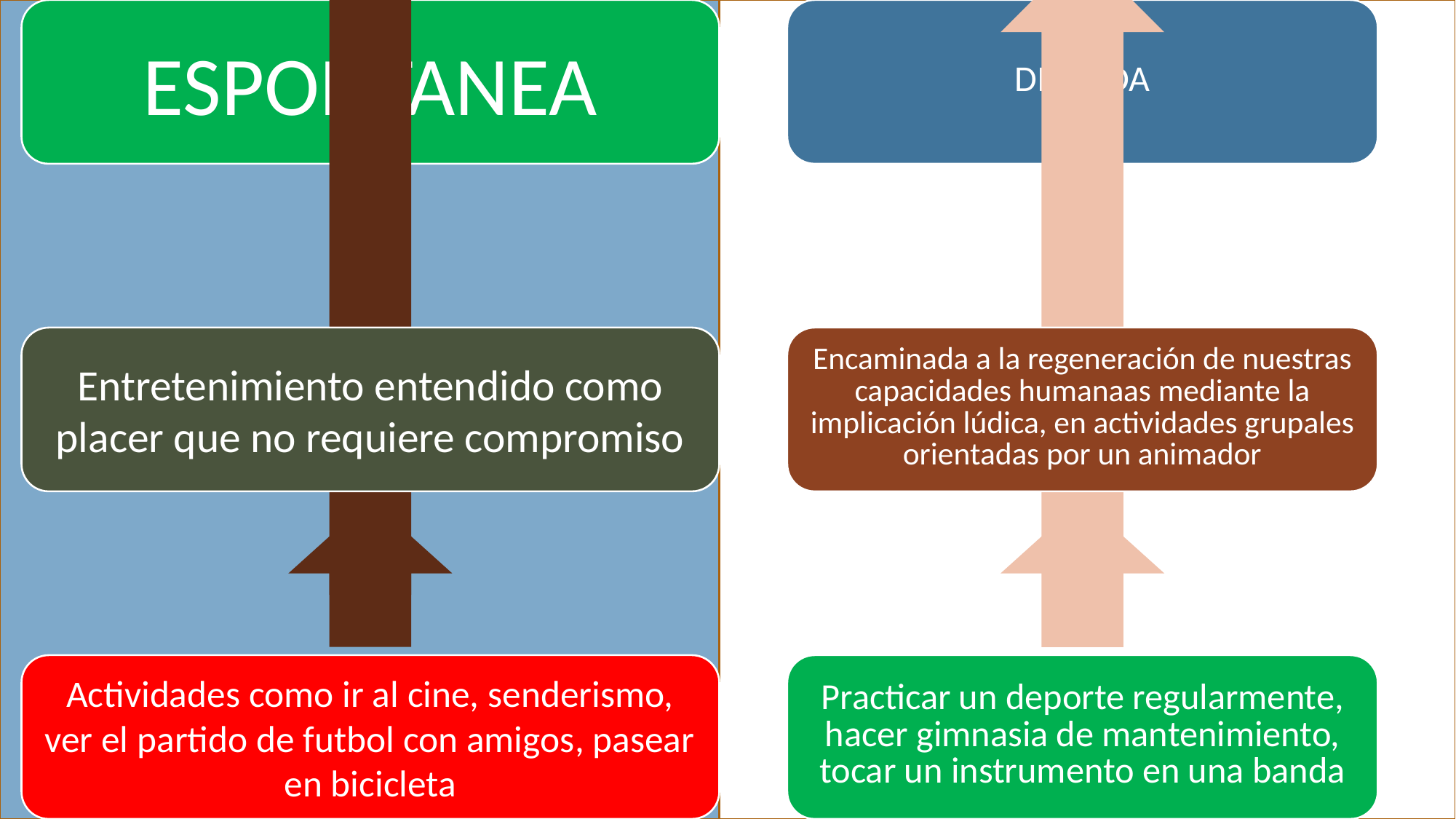

ESPONTANEA
Entretenimiento entendido como placer que no requiere compromiso
Actividades como ir al cine, senderismo, ver el partido de futbol con amigos, pasear en bicicleta

DIRIGIDA
Encaminada a la regeneración de nuestras capacidades humanaas mediante la implicación lúdica, en actividades grupales orientadas por un animador
Practicar un deporte regularmente, hacer gimnasia de mantenimiento, tocar un instrumento en una banda